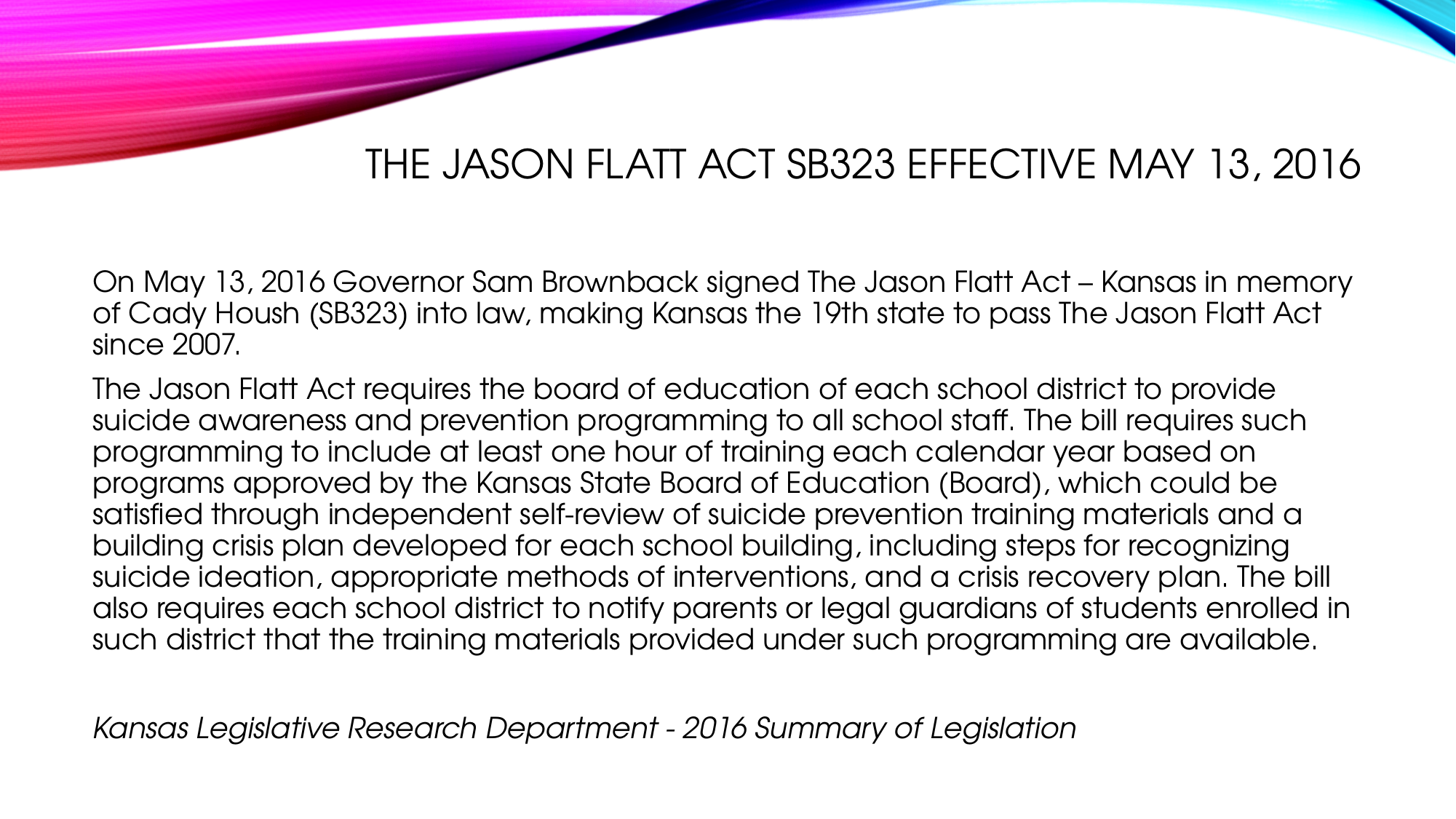

# The Jason Flatt Act SB323 Effective May 13, 2016
On May 13, 2016 Governor Sam Brownback signed The Jason Flatt Act – Kansas in memory of Cady Housh (SB323) into law, making Kansas the 19th state to pass The Jason Flatt Act since 2007.
The Jason Flatt Act requires the board of education of each school district to provide suicide awareness and prevention programming to all school staff. The bill requires such programming to include at least one hour of training each calendar year based on programs approved by the Kansas State Board of Education (Board), which could be satisfied through independent self-review of suicide prevention training materials and a building crisis plan developed for each school building, including steps for recognizing suicide ideation, appropriate methods of interventions, and a crisis recovery plan. The bill also requires each school district to notify parents or legal guardians of students enrolled in such district that the training materials provided under such programming are available.

Kansas Legislative Research Department - 2016 Summary of Legislation